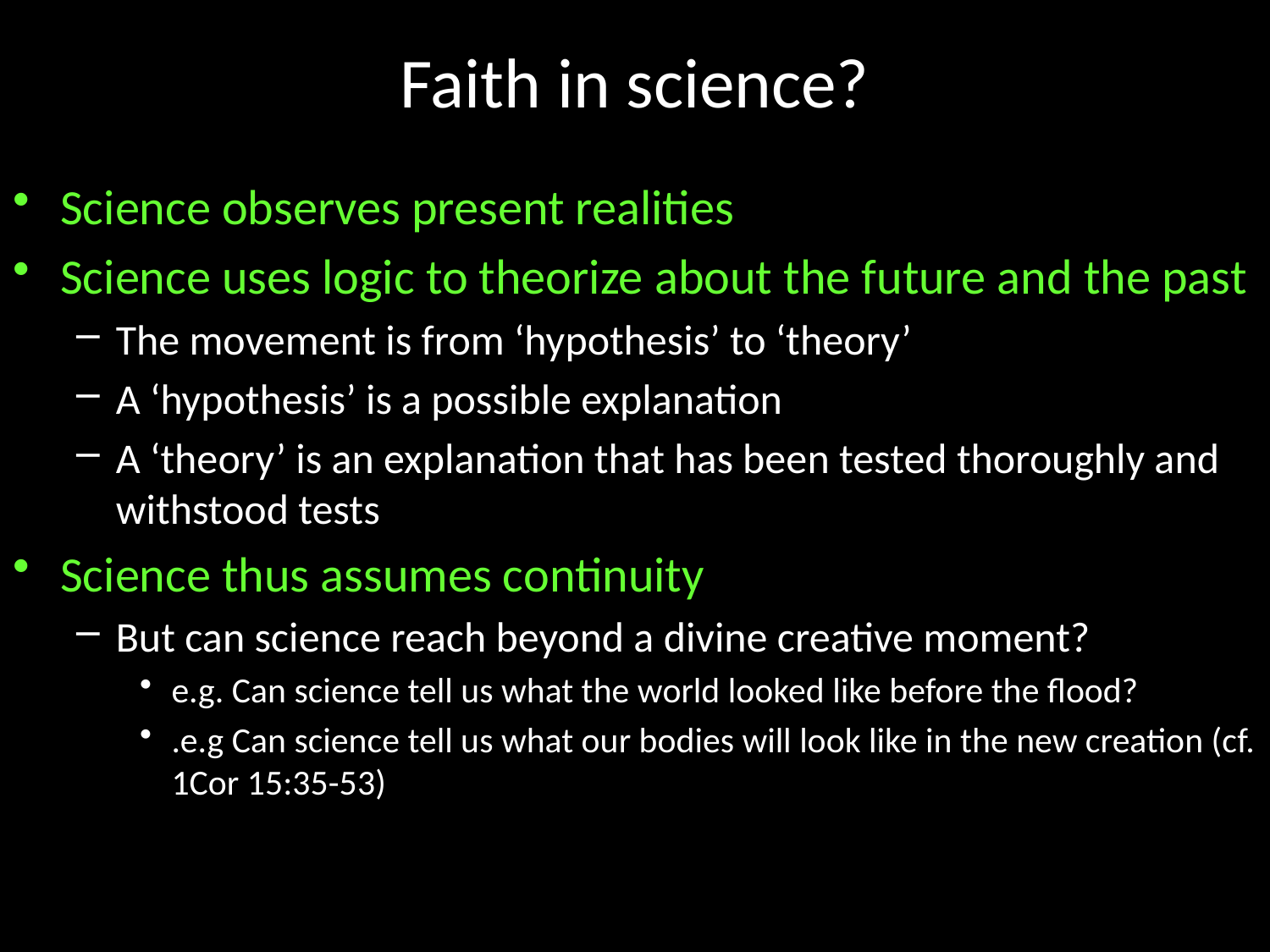

# Faith in science?
Science observes present realities
Science uses logic to theorize about the future and the past
The movement is from ‘hypothesis’ to ‘theory’
A ‘hypothesis’ is a possible explanation
A ‘theory’ is an explanation that has been tested thoroughly and withstood tests
Science thus assumes continuity
But can science reach beyond a divine creative moment?
e.g. Can science tell us what the world looked like before the flood?
.e.g Can science tell us what our bodies will look like in the new creation (cf. 1Cor 15:35-53)